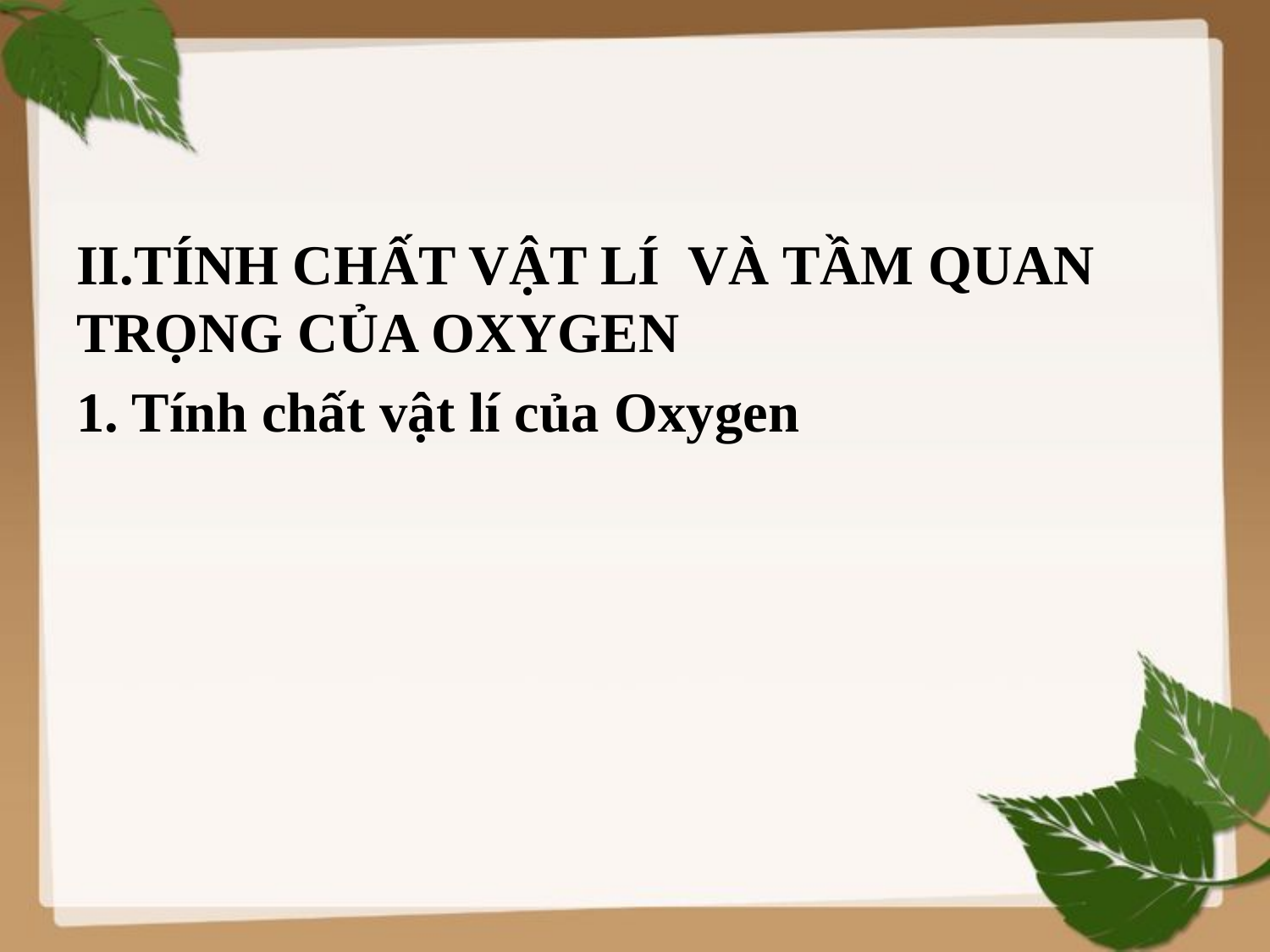

II.TÍNH CHẤT VẬT LÍ  VÀ TẦM QUAN TRỌNG CỦA OXYGEN
1. Tính chất vật lí của Oxygen